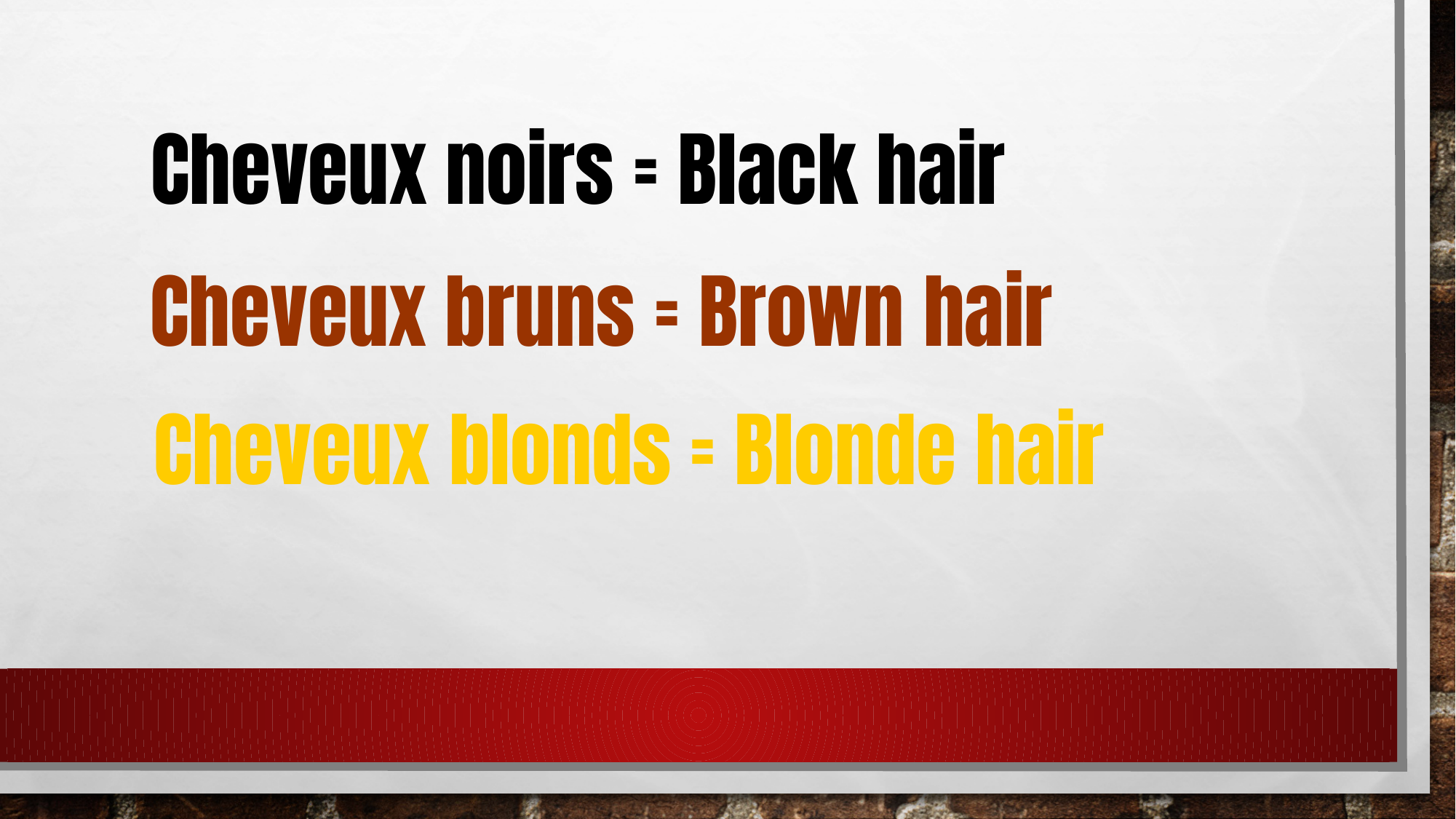

Cheveux noirs = Black hair
Cheveux bruns = Brown hair
Cheveux blonds = Blonde hair